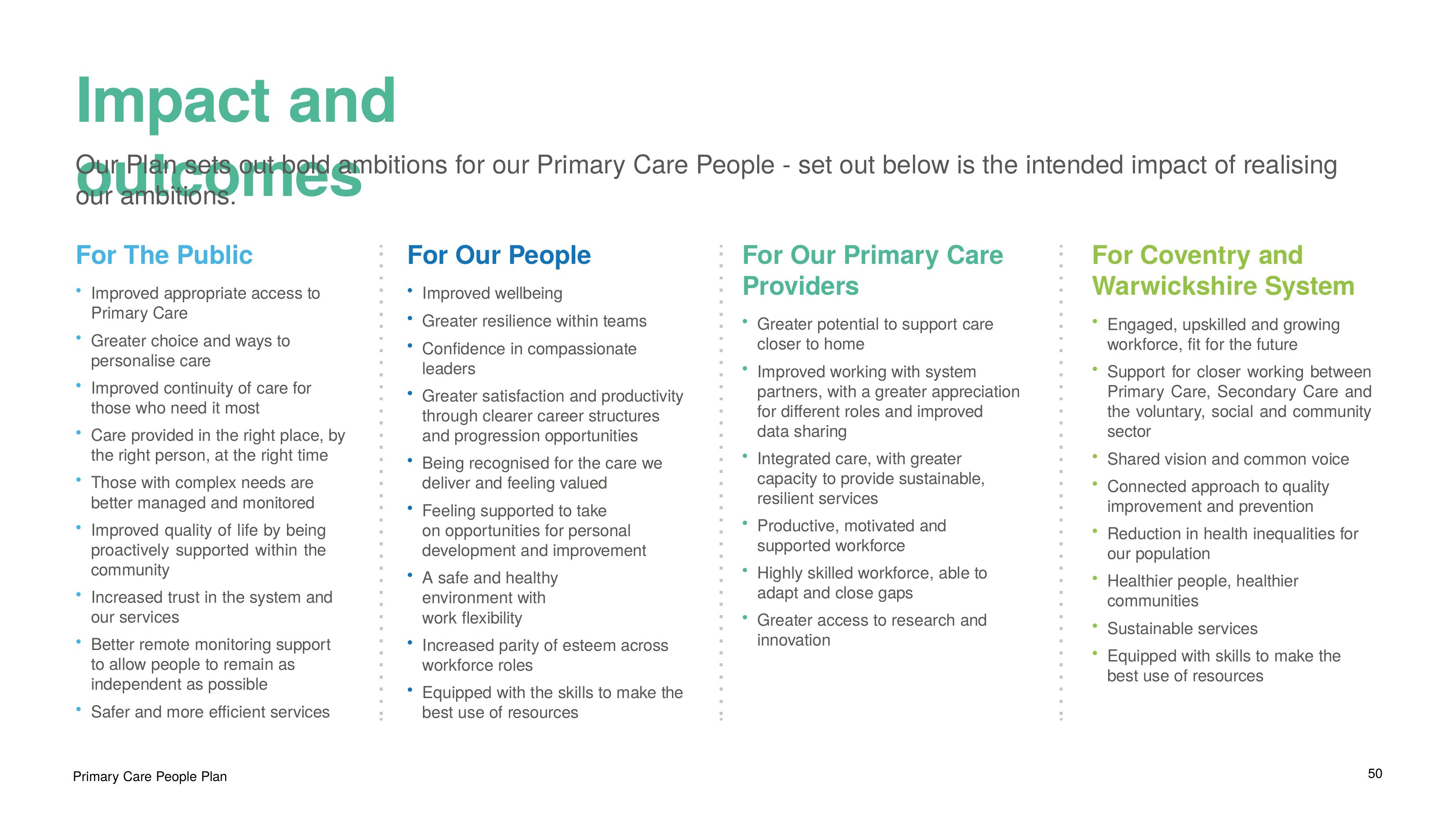

# Impact and outcomes
Our Plan sets out bold ambitions for our Primary Care People - set out below is the intended impact of realising our ambitions.
For Our People
Improved wellbeing
Greater resilience within teams
Confidence in compassionate
leaders
Greater satisfaction and productivity through clearer career structures and progression opportunities
Being recognised for the care we deliver and feeling valued
Feeling supported to take
on opportunities for personal development and improvement
A safe and healthy environment with
work flexibility
Increased parity of esteem across workforce roles
Equipped with the skills to make the best use of resources
For Our Primary Care Providers
Greater potential to support care closer to home
Improved working with system partners, with a greater appreciation for different roles and improved data sharing
Integrated care, with greater capacity to provide sustainable, resilient services
Productive, motivated and supported workforce
Highly skilled workforce, able to adapt and close gaps
Greater access to research and innovation
For Coventry and Warwickshire System
Engaged, upskilled and growing
workforce, fit for the future
Support for closer working between Primary Care, Secondary Care and the voluntary, social and community sector
Shared vision and common voice
Connected approach to quality improvement and prevention
Reduction in health inequalities for our population
Healthier people, healthier communities
Sustainable services
Equipped with skills to make the best use of resources
For The Public
Improved appropriate access to Primary Care
Greater choice and ways to personalise care
Improved continuity of care for those who need it most
Care provided in the right place, by the right person, at the right time
Those with complex needs are
better managed and monitored
Improved quality of life by being proactively supported within the community
Increased trust in the system and our services
Better remote monitoring support to allow people to remain as independent as possible
Safer and more efficient services

Primary Care People Plan
50